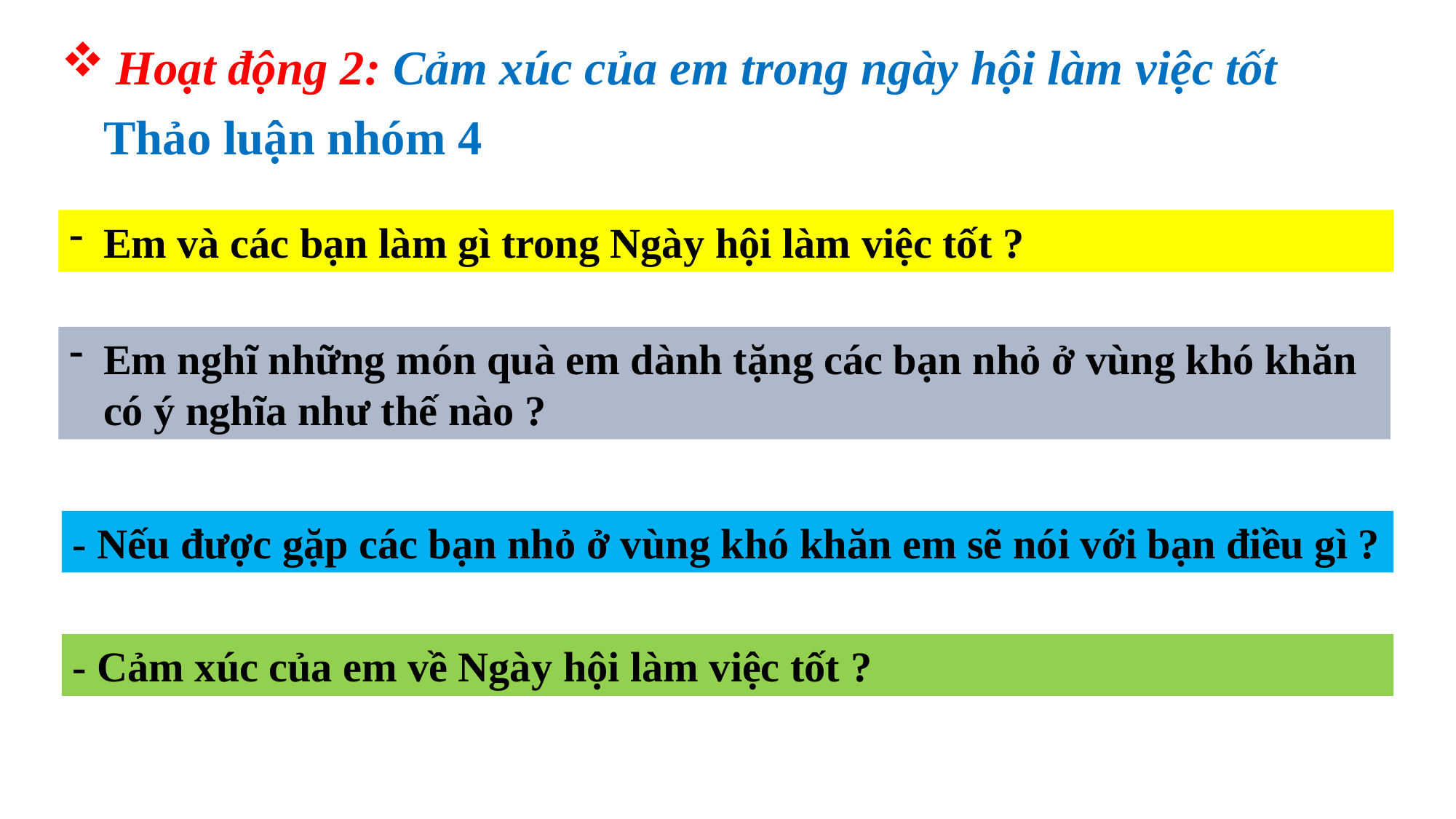

Hoạt động 2: Cảm xúc của em trong ngày hội làm việc tốt
 Thảo luận nhóm 4
Em và các bạn làm gì trong Ngày hội làm việc tốt ?
Em nghĩ những món quà em dành tặng các bạn nhỏ ở vùng khó khăn có ý nghĩa như thế nào ?
- Nếu được gặp các bạn nhỏ ở vùng khó khăn em sẽ nói với bạn điều gì ?
- Cảm xúc của em về Ngày hội làm việc tốt ?